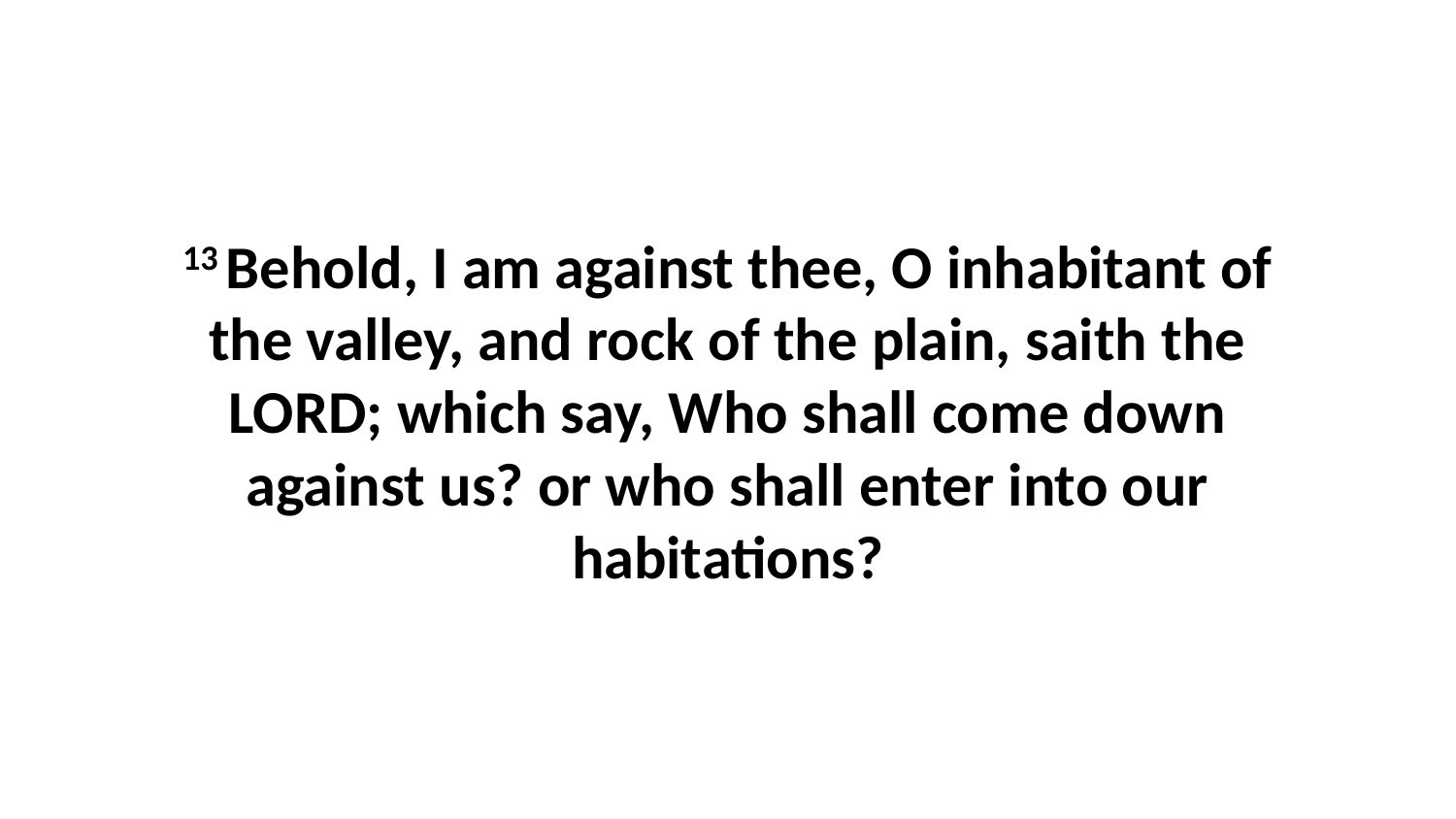

13 Behold, I am against thee, O inhabitant of the valley, and rock of the plain, saith the LORD; which say, Who shall come down against us? or who shall enter into our habitations?